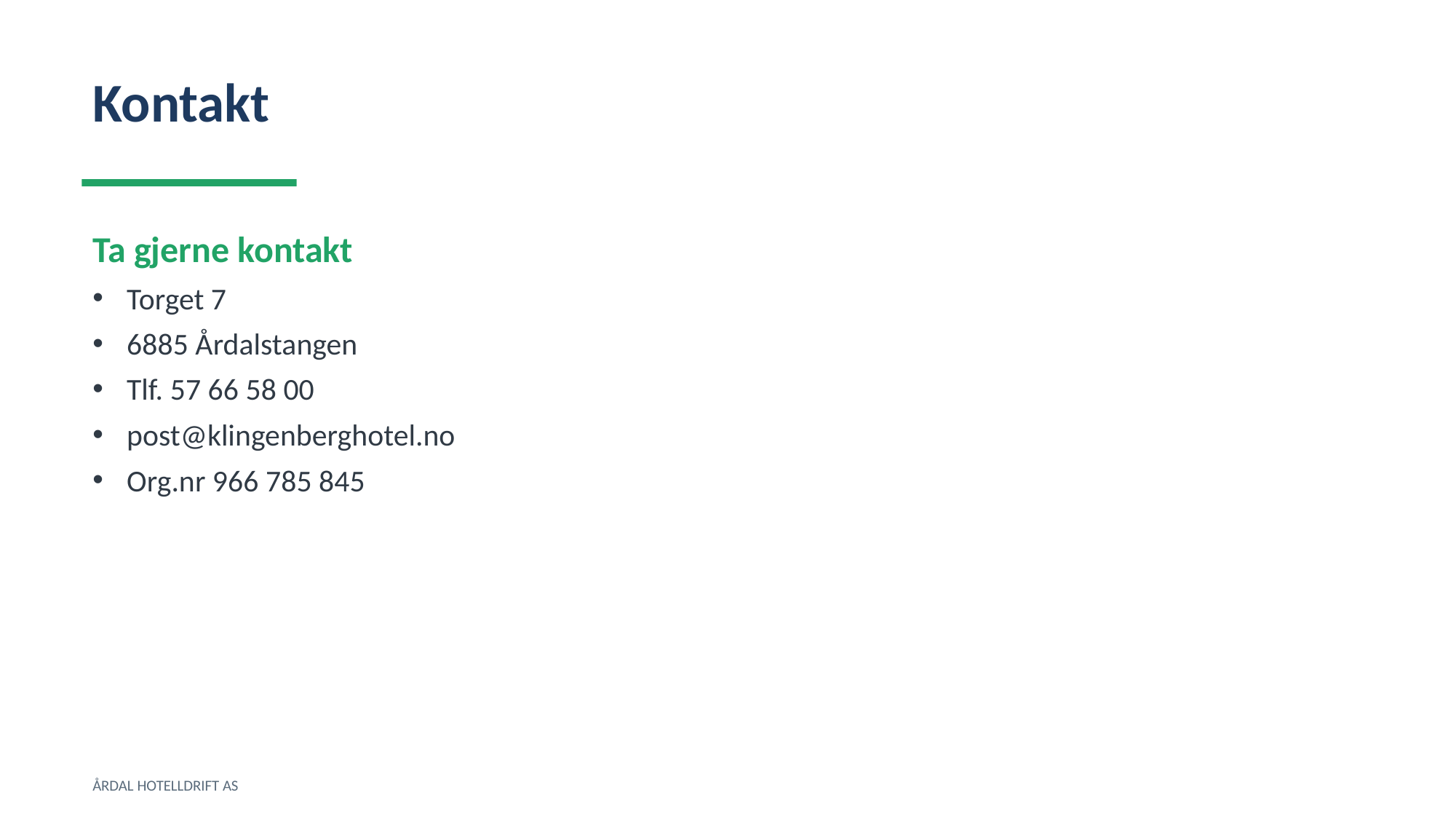

Kontakt

Ta gjerne kontakt
Torget 7
6885 Årdalstangen
Tlf. 57 66 58 00
post@klingenberghotel.no
Org.nr 966 785 845
ÅRDAL HOTELLDRIFT AS